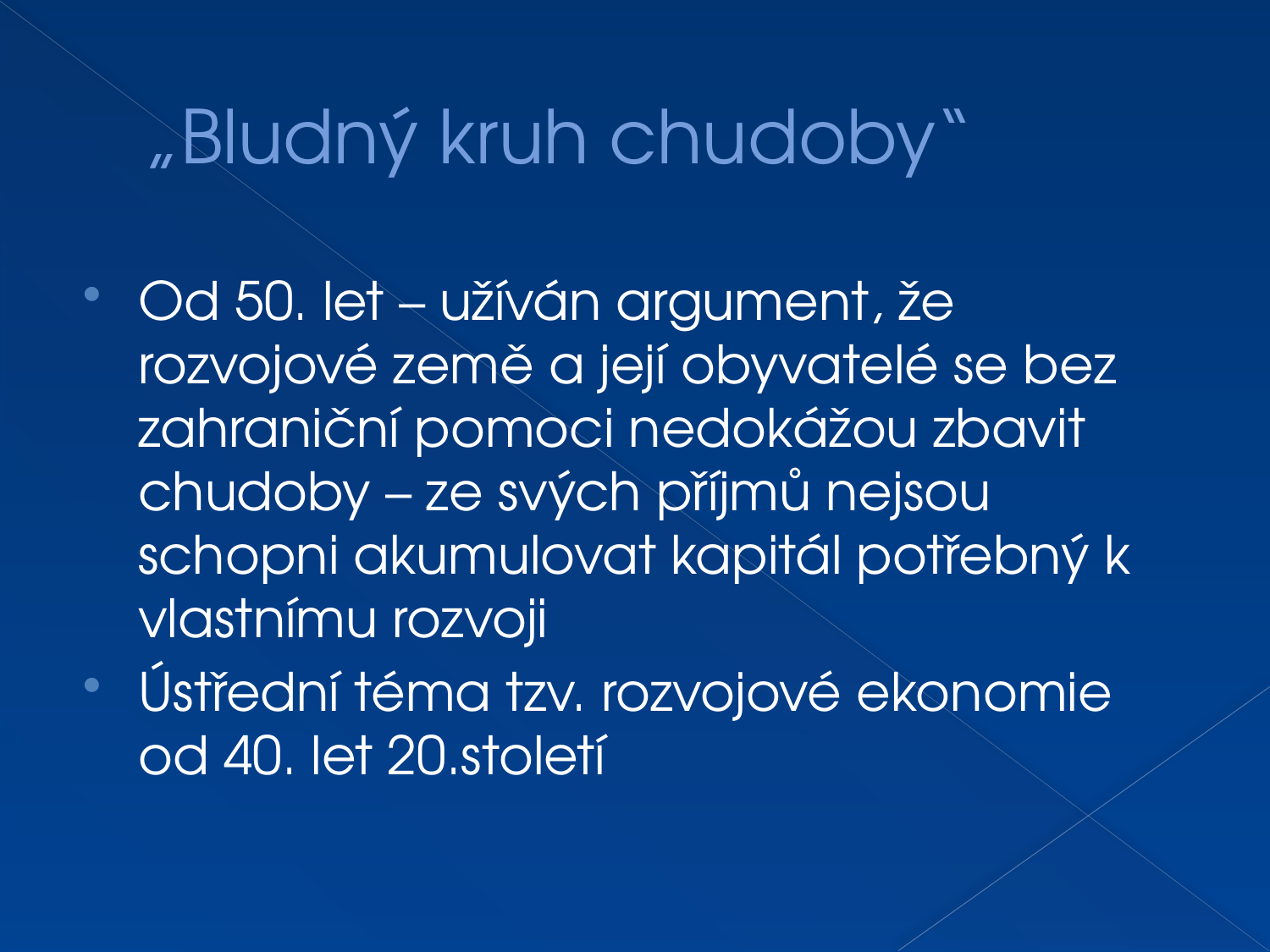

# „Bludný kruh chudoby“
Od 50. let – užíván argument, že rozvojové země a její obyvatelé se bez zahraniční pomoci nedokážou zbavit chudoby – ze svých příjmů nejsou schopni akumulovat kapitál potřebný k vlastnímu rozvoji
Ústřední téma tzv. rozvojové ekonomie od 40. let 20.století